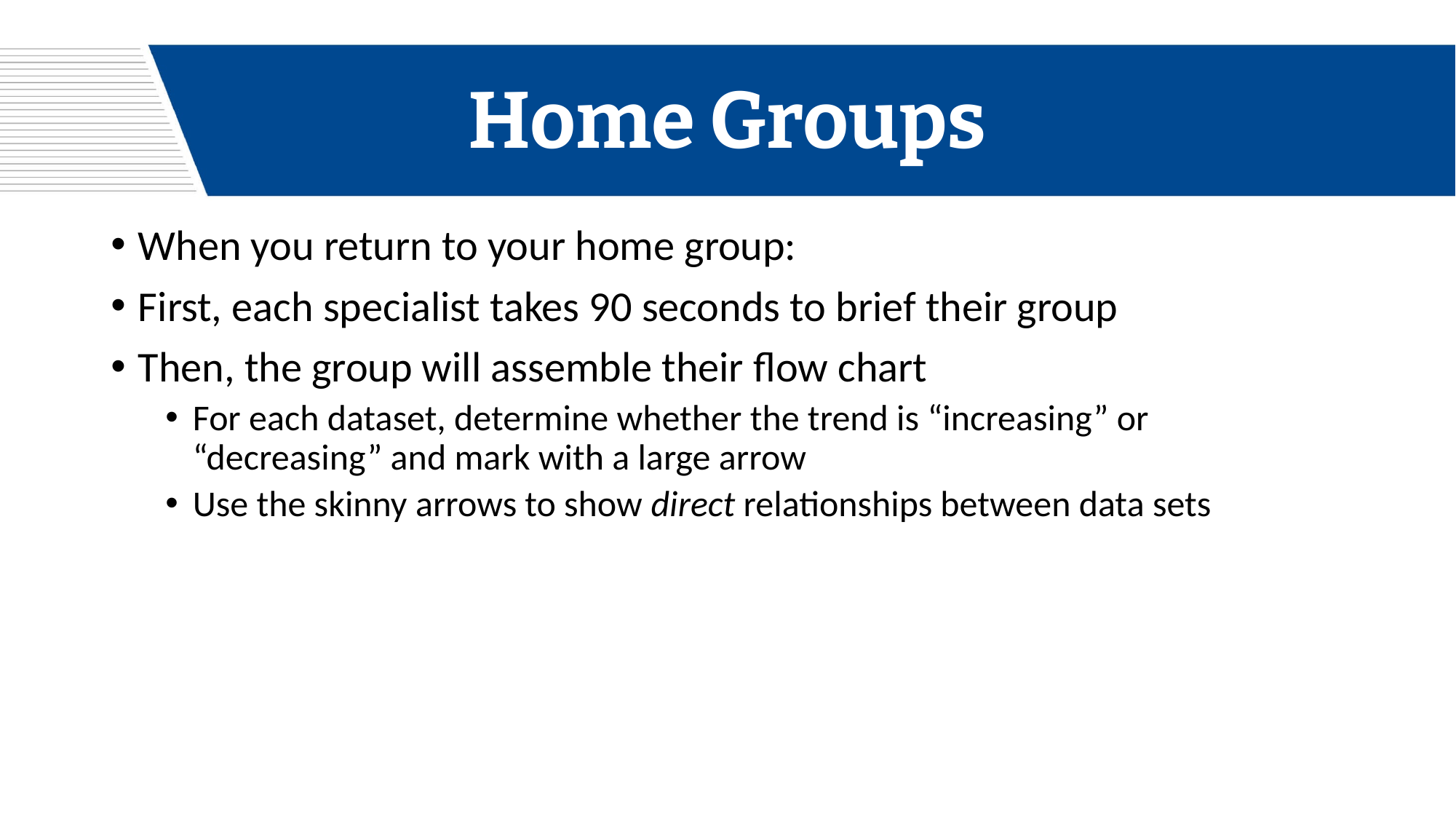

# Home Groups
When you return to your home group:
First, each specialist takes 90 seconds to brief their group
Then, the group will assemble their flow chart
For each dataset, determine whether the trend is “increasing” or “decreasing” and mark with a large arrow
Use the skinny arrows to show direct relationships between data sets